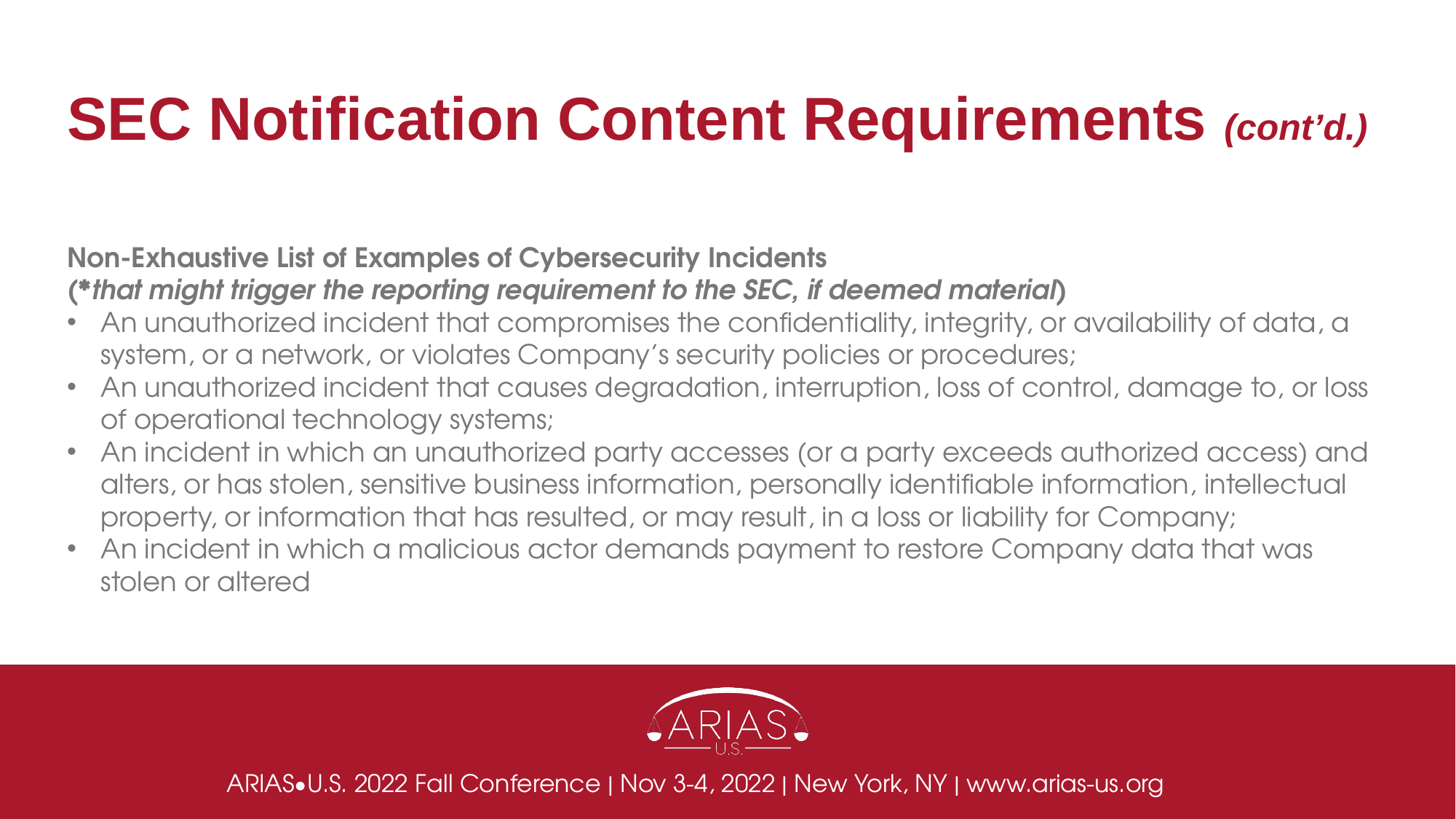

# SEC Notification Content Requirements (cont’d.)
Non-Exhaustive List of Examples of Cybersecurity Incidents
(*that might trigger the reporting requirement to the SEC, if deemed material)
An unauthorized incident that compromises the confidentiality, integrity, or availability of data, a system, or a network, or violates Company’s security policies or procedures;
An unauthorized incident that causes degradation, interruption, loss of control, damage to, or loss of operational technology systems;
An incident in which an unauthorized party accesses (or a party exceeds authorized access) and alters, or has stolen, sensitive business information, personally identifiable information, intellectual property, or information that has resulted, or may result, in a loss or liability for Company;
An incident in which a malicious actor demands payment to restore Company data that was stolen or altered